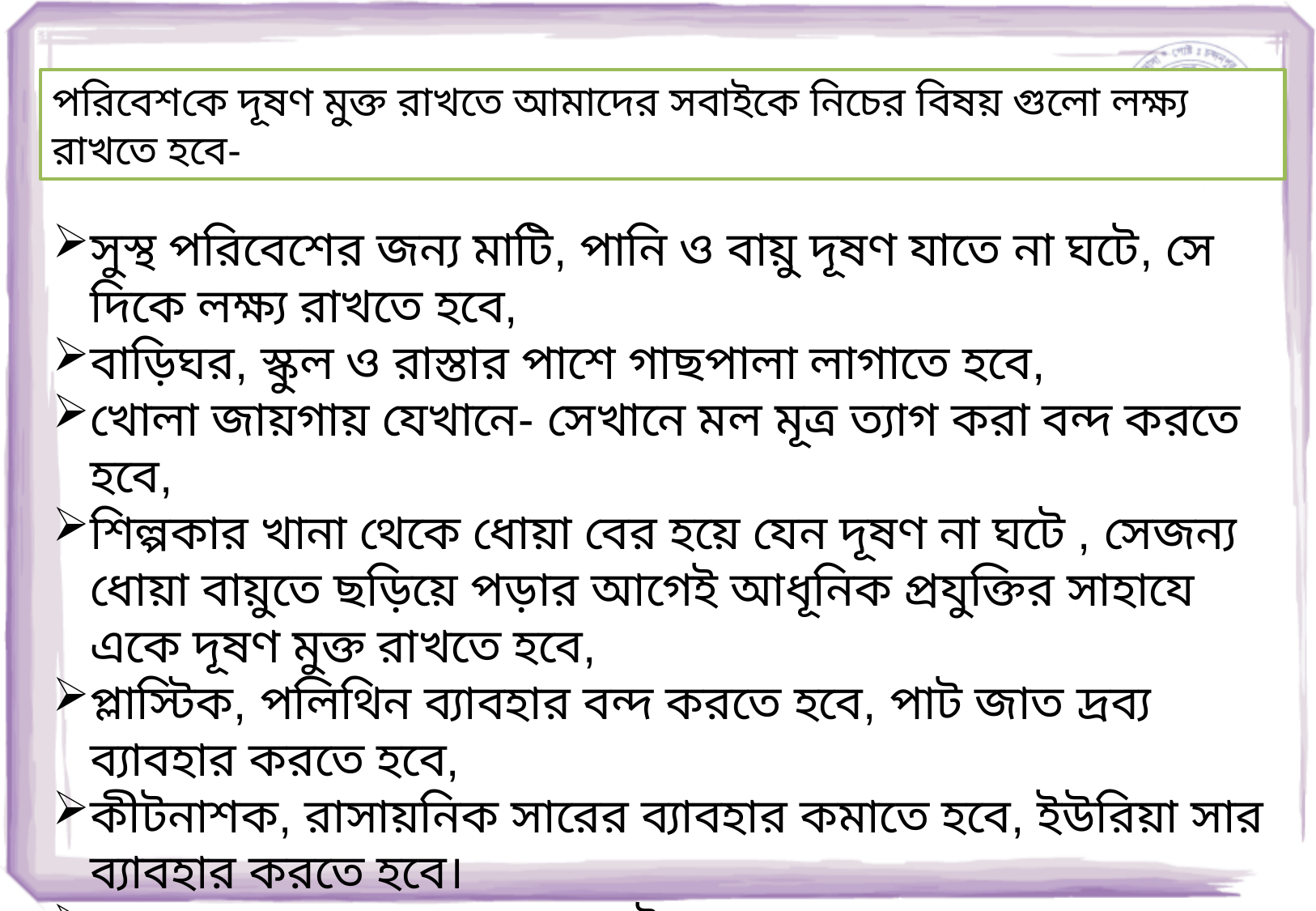

পরিবেশকে দূষণ মুক্ত রাখতে আমাদের সবাইকে নিচের বিষয় গুলো লক্ষ্য রাখতে হবে-
সুস্থ পরিবেশের জন্য মাটি, পানি ও বায়ু দূষণ যাতে না ঘটে, সে দিকে লক্ষ্য রাখতে হবে,
বাড়িঘর, স্কুল ও রাস্তার পাশে গাছপালা লাগাতে হবে,
খোলা জায়গায় যেখানে- সেখানে মল মূত্র ত্যাগ করা বন্দ করতে হবে,
শিল্পকার খানা থেকে ধোয়া বের হয়ে যেন দূষণ না ঘটে , সেজন্য ধোয়া বায়ুতে ছড়িয়ে পড়ার আগেই আধূনিক প্রযুক্তির সাহাযে একে দূষণ মুক্ত রাখতে হবে,
প্লাস্টিক, পলিথিন ব্যাবহার বন্দ করতে হবে, পাট জাত দ্রব্য ব্যাবহার করতে হবে,
কীটনাশক, রাসায়নিক সারের ব্যাবহার কমাতে হবে, ইউরিয়া সার ব্যাবহার করতে হবে।
বন সংরক্ষণ করতে হবে ও আইনের যথাযথ প্রয়োগ করতে হবে।